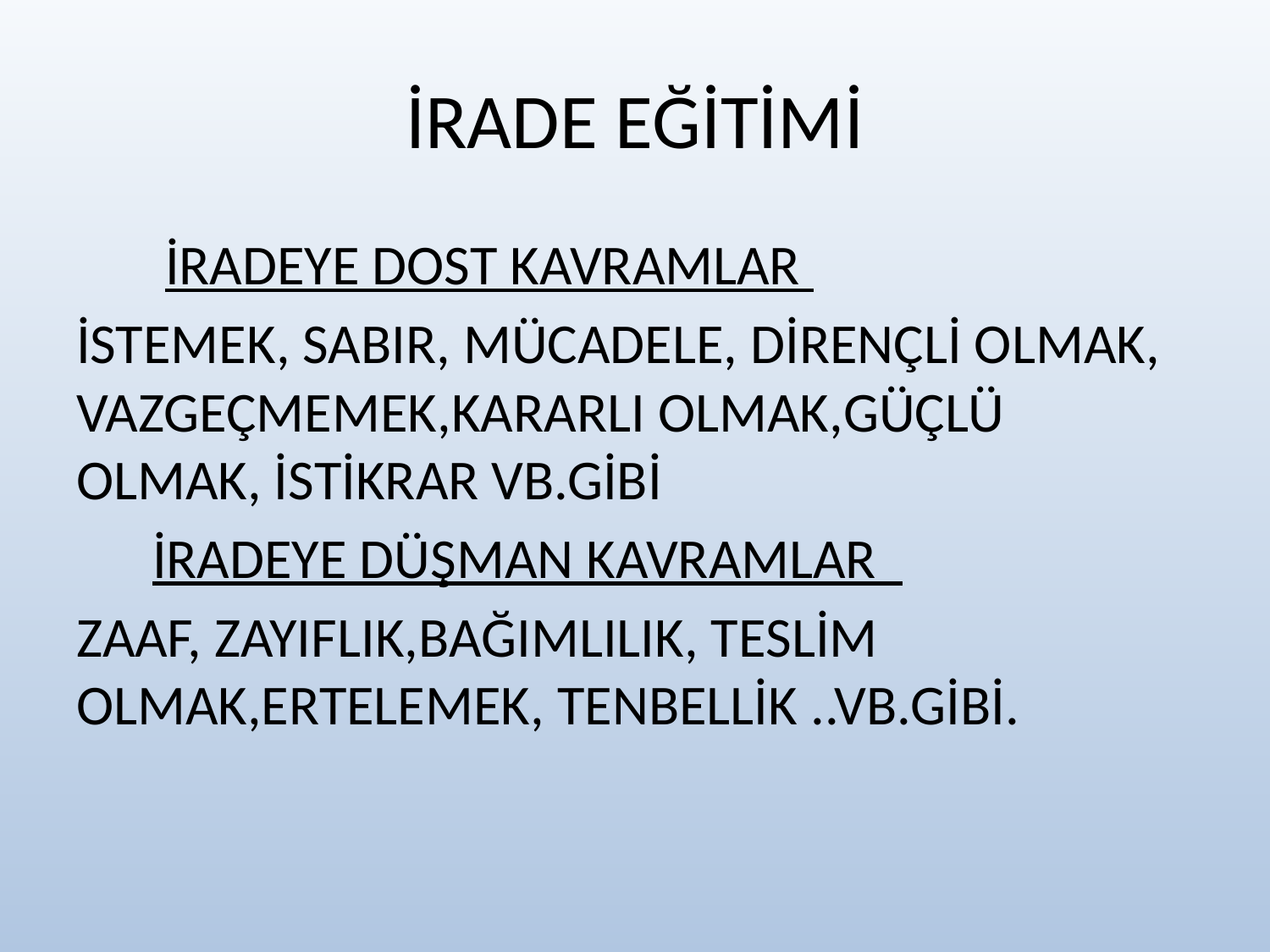

# İRADE EĞİTİMİ
       İRADEYE DOST KAVRAMLAR
İSTEMEK, SABIR, MÜCADELE, DİRENÇLİ OLMAK, VAZGEÇMEMEK,KARARLI OLMAK,GÜÇLÜ OLMAK, İSTİKRAR VB.GİBİ
      İRADEYE DÜŞMAN KAVRAMLAR
ZAAF, ZAYIFLIK,BAĞIMLILIK, TESLİM OLMAK,ERTELEMEK, TENBELLİK ..VB.GİBİ.